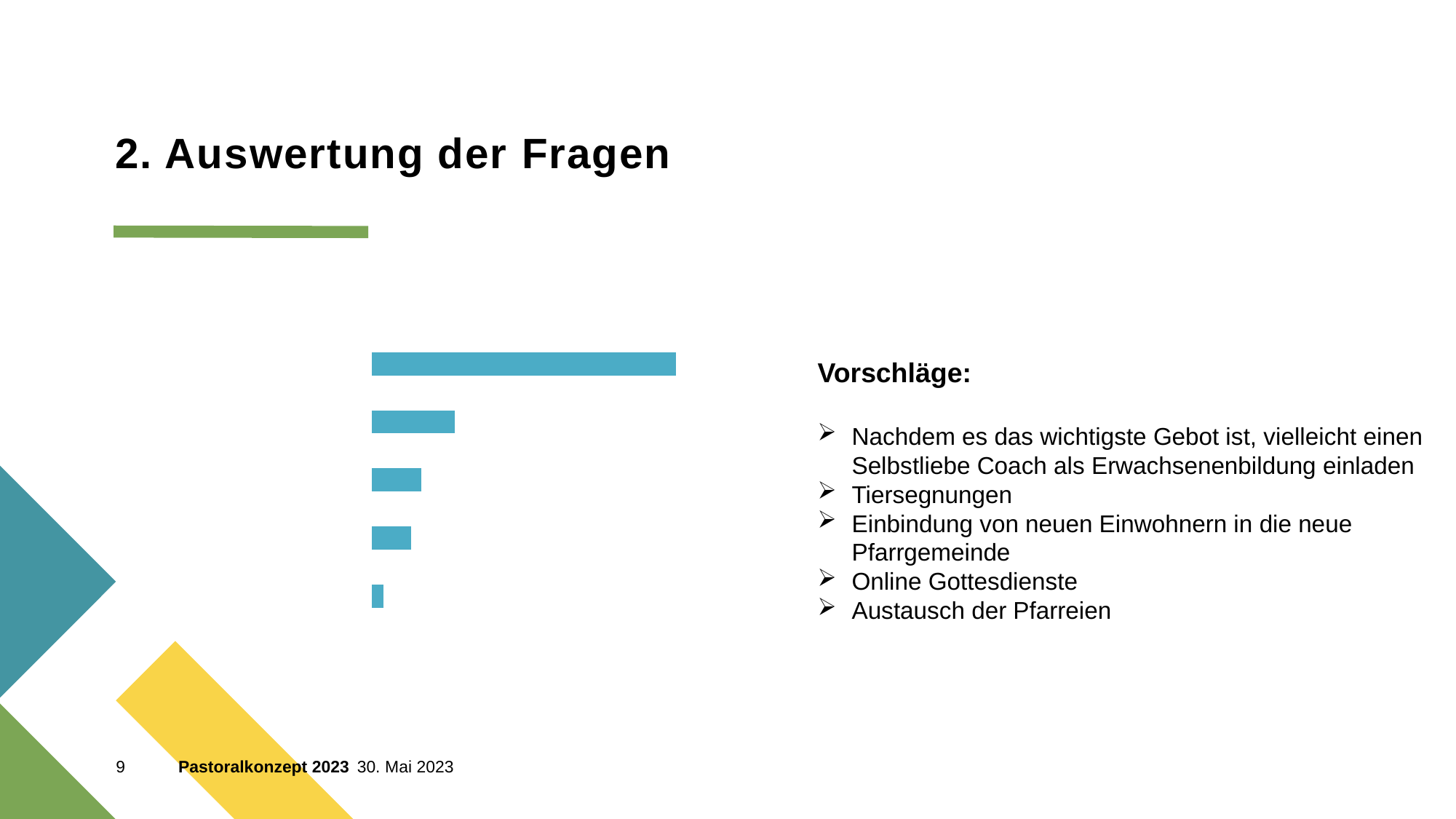

# 2. Auswertung der Fragen

### Chart:

| Category | Welche Angebote sind besonders wichtig? |
|---|---|
| Verbände/Gruppierung  | 8.0 |
| Familiengottesdienste  | 26.0 |
| Gottesdienste  | 33.0 |
| Angebote für Kinder  | 55.0 |
| Vorbereitung auf Erstkommunion/Firmung  | 202.0 |
Vorschläge:

Nachdem es das wichtigste Gebot ist, vielleicht einen Selbstliebe Coach als Erwachsenenbildung einladen
Tiersegnungen
Einbindung von neuen Einwohnern in die neue Pfarrgemeinde
Online Gottesdienste
Austausch der Pfarreien
9
Pastoralkonzept 2023
30. Mai 2023